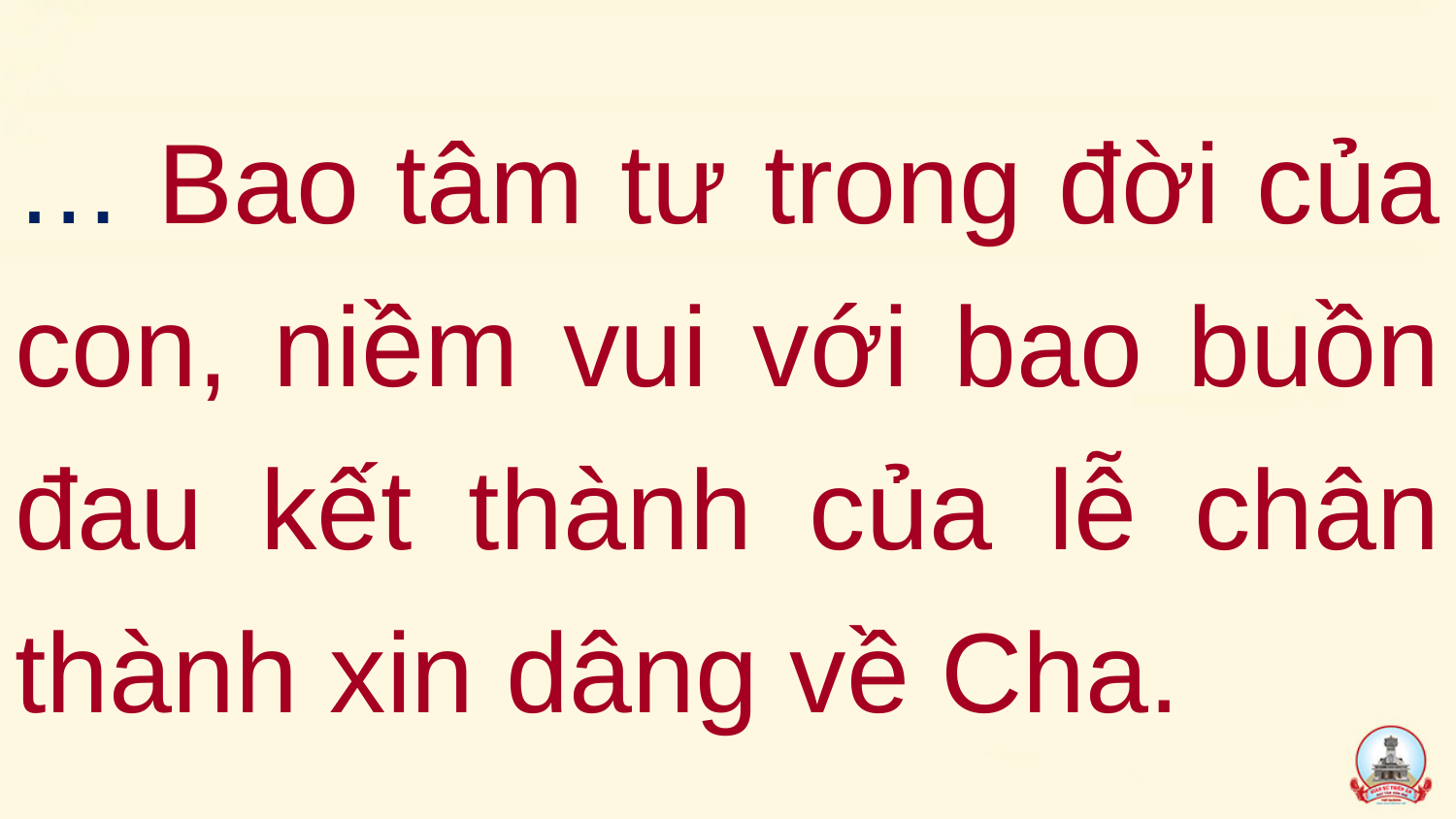

# … Bao tâm tư trong đời của con, niềm vui với bao buồn đau kết thành của lễ chân thành xin dâng về Cha.